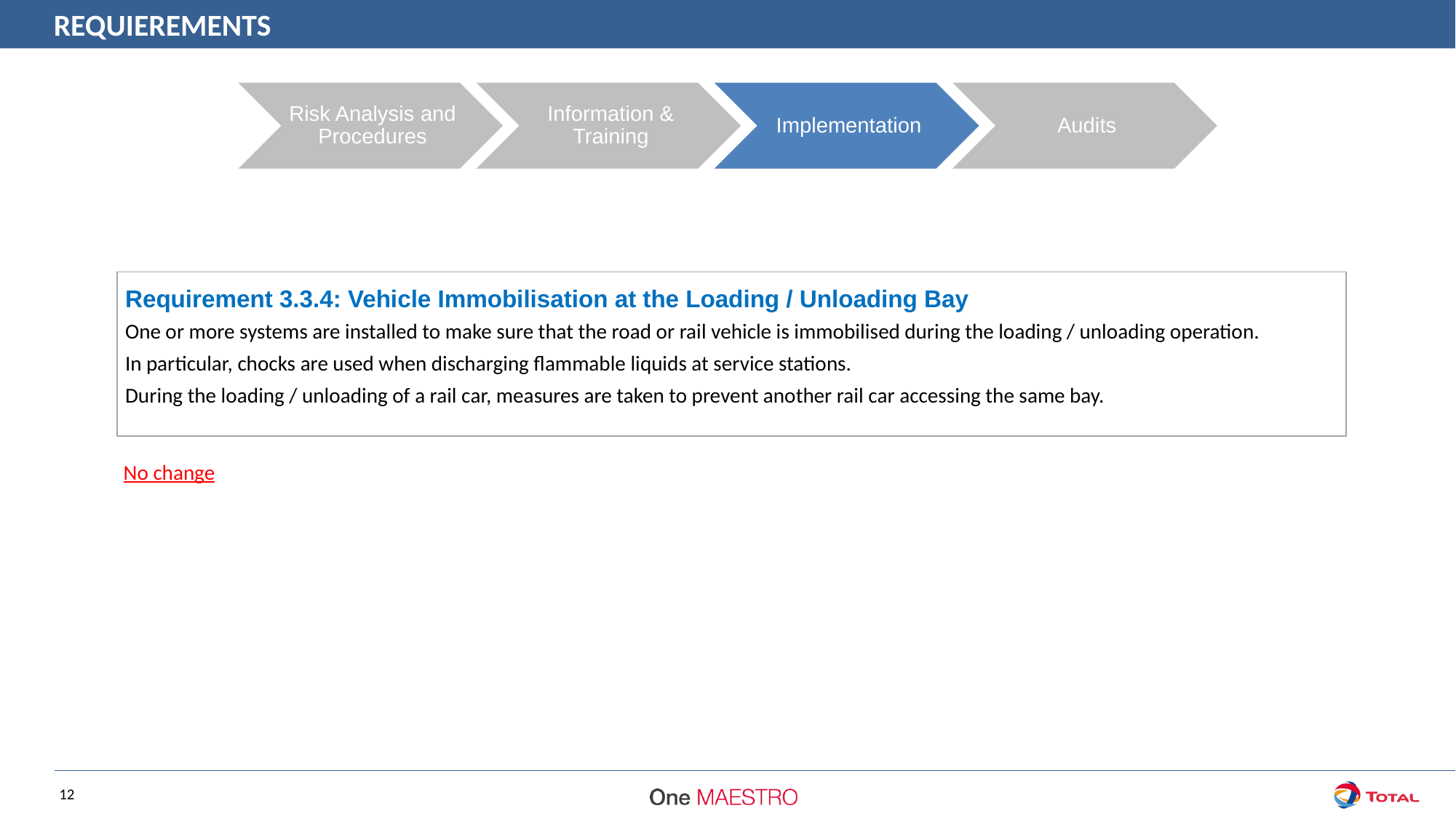

REQUIEREMENTS
Risk Analysis and Procedures
Information & Training
Implementation
Audits
| Requirement 3.3.4: Vehicle Immobilisation at the Loading / Unloading Bay |
| --- |
| One or more systems are installed to make sure that the road or rail vehicle is immobilised during the loading / unloading operation. In particular, chocks are used when discharging flammable liquids at service stations. During the loading / unloading of a rail car, measures are taken to prevent another rail car accessing the same bay. |
No change